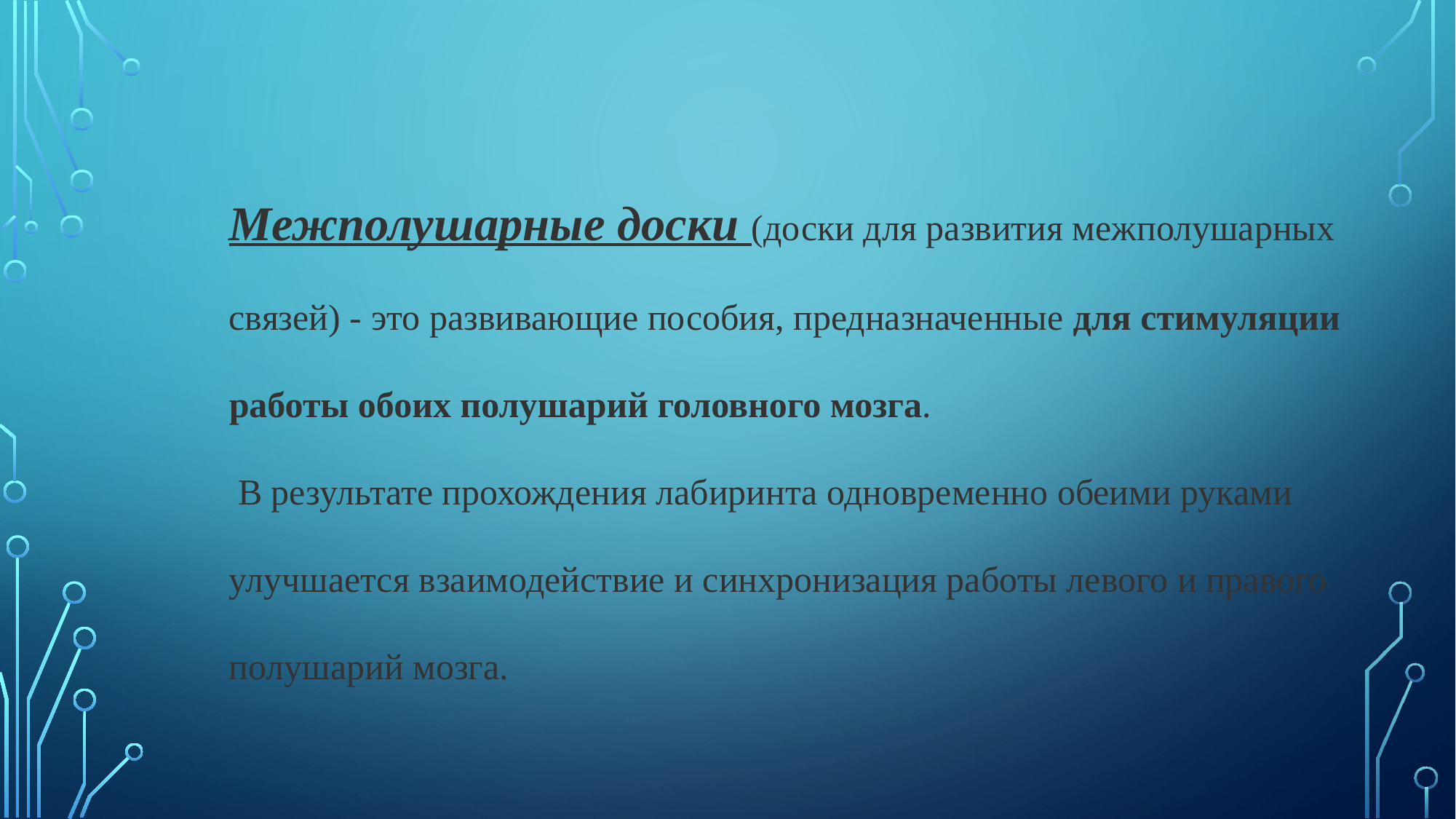

Межполушарные доски (доски для развития межполушарных связей) - это развивающие пособия, предназначенные для стимуляции работы обоих полушарий головного мозга.
 В результате прохождения лабиринта одновременно обеими руками улучшается взаимодействие и синхронизация работы левого и правого полушарий мозга.